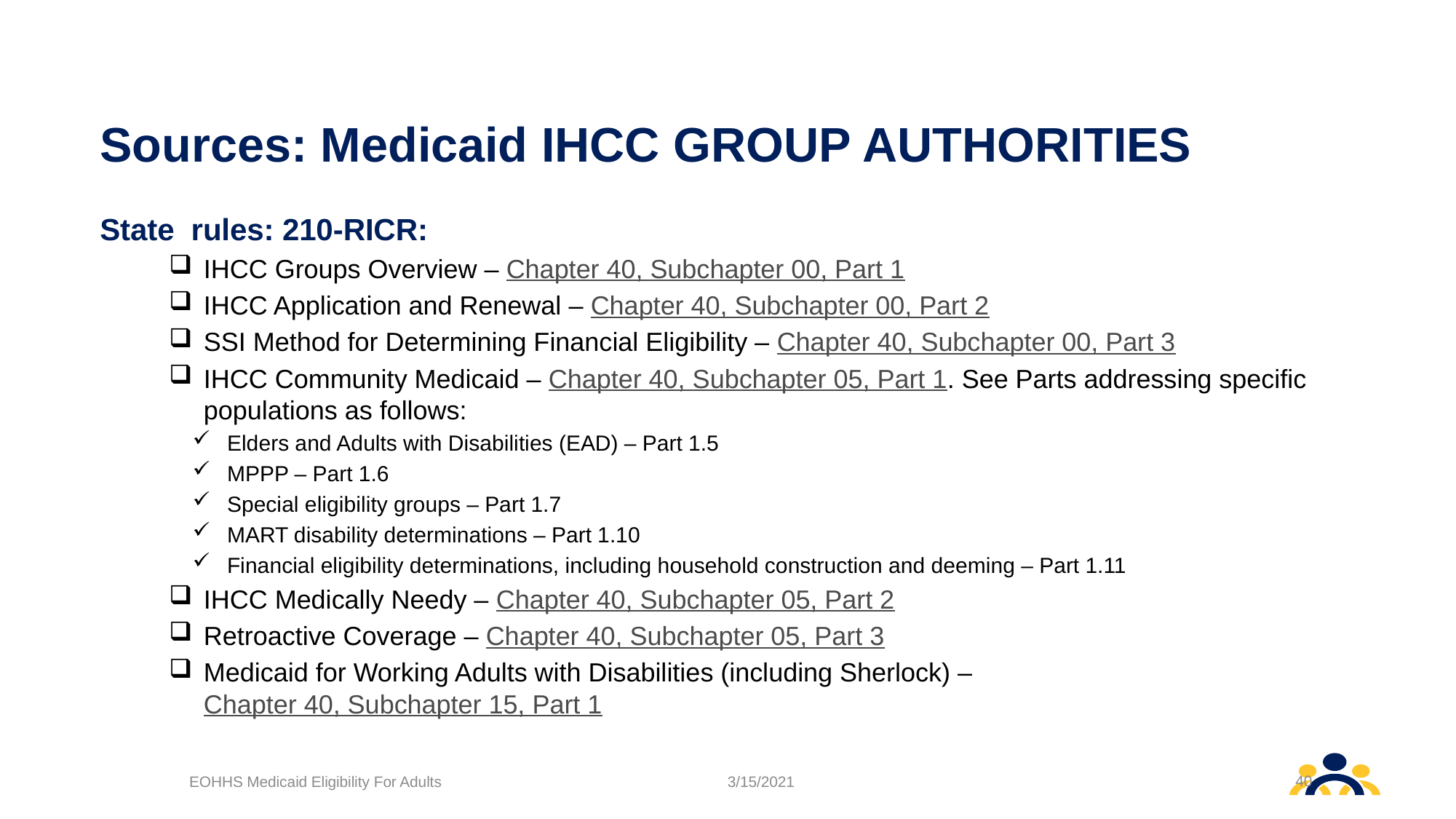

# Sources: Medicaid IHCC GROUP AUTHORITIES
State  rules: 210-RICR:
IHCC Groups Overview – Chapter 40, Subchapter 00, Part 1
IHCC Application and Renewal – Chapter 40, Subchapter 00, Part 2
SSI Method for Determining Financial Eligibility – Chapter 40, Subchapter 00, Part 3
IHCC Community Medicaid – Chapter 40, Subchapter 05, Part 1. See Parts addressing specific populations as follows:
Elders and Adults with Disabilities (EAD) – Part 1.5
MPPP – Part 1.6
Special eligibility groups – Part 1.7
MART disability determinations – Part 1.10
Financial eligibility determinations, including household construction and deeming – Part 1.11
IHCC Medically Needy – Chapter 40, Subchapter 05, Part 2
Retroactive Coverage – Chapter 40, Subchapter 05, Part 3
Medicaid for Working Adults with Disabilities (including Sherlock) – Chapter 40, Subchapter 15, Part 1

40
EOHHS Medicaid Eligibility For Adults
3/15/2021